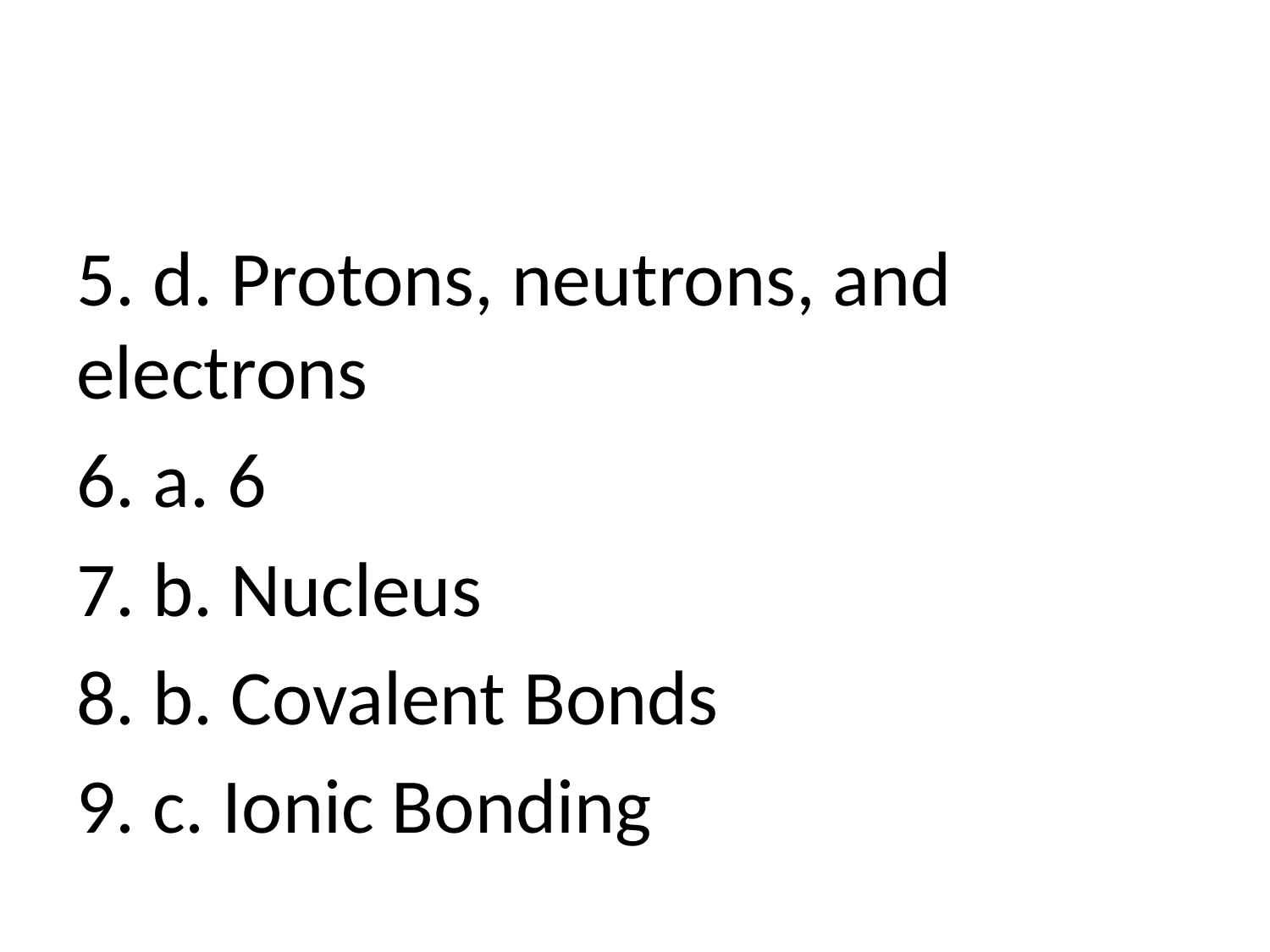

#
5. d. Protons, neutrons, and electrons
6. a. 6
7. b. Nucleus
8. b. Covalent Bonds
9. c. Ionic Bonding